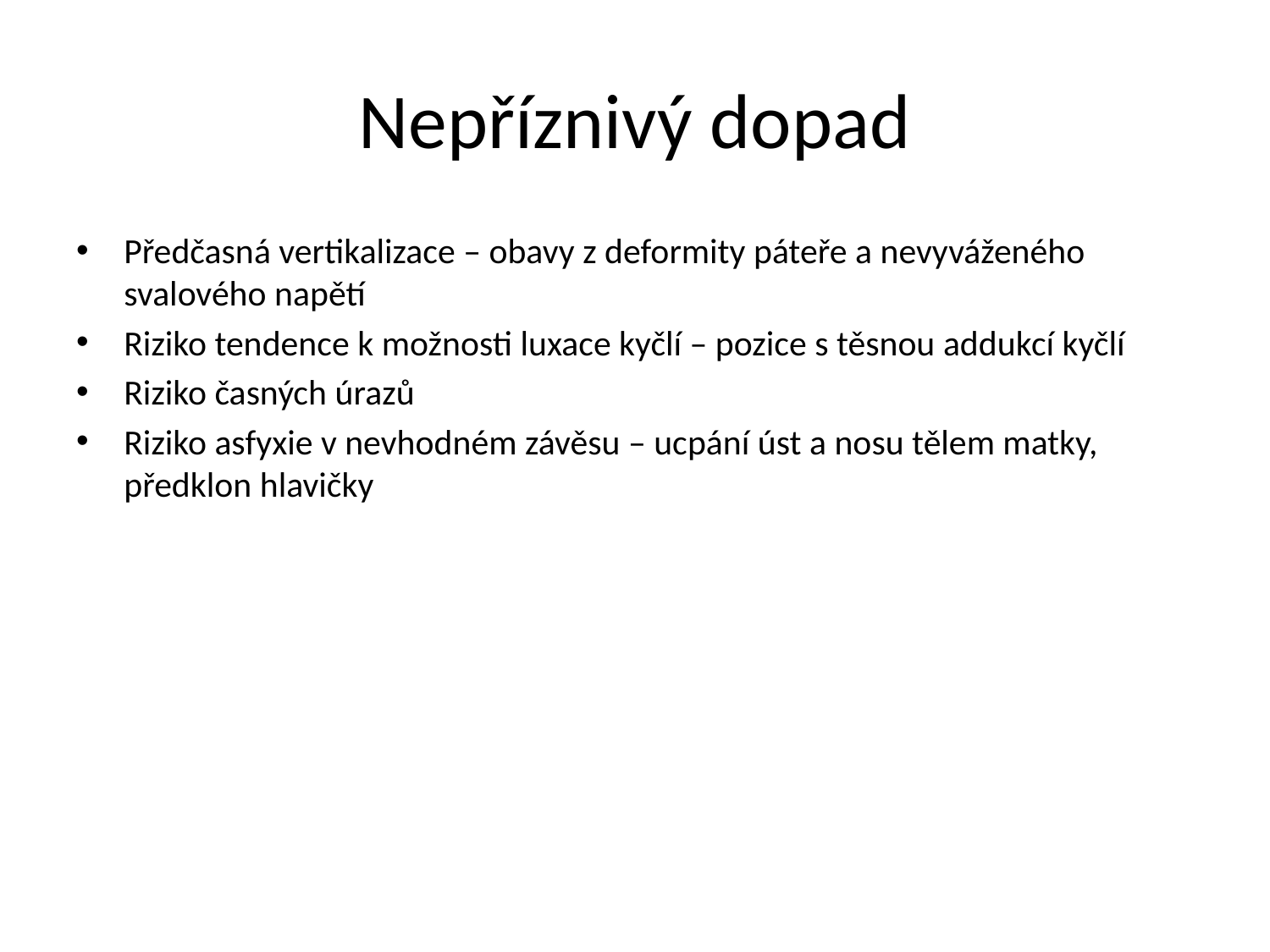

# Nepříznivý dopad
Předčasná vertikalizace – obavy z deformity páteře a nevyváženého svalového napětí
Riziko tendence k možnosti luxace kyčlí – pozice s těsnou addukcí kyčlí
Riziko časných úrazů
Riziko asfyxie v nevhodném závěsu – ucpání úst a nosu tělem matky, předklon hlavičky